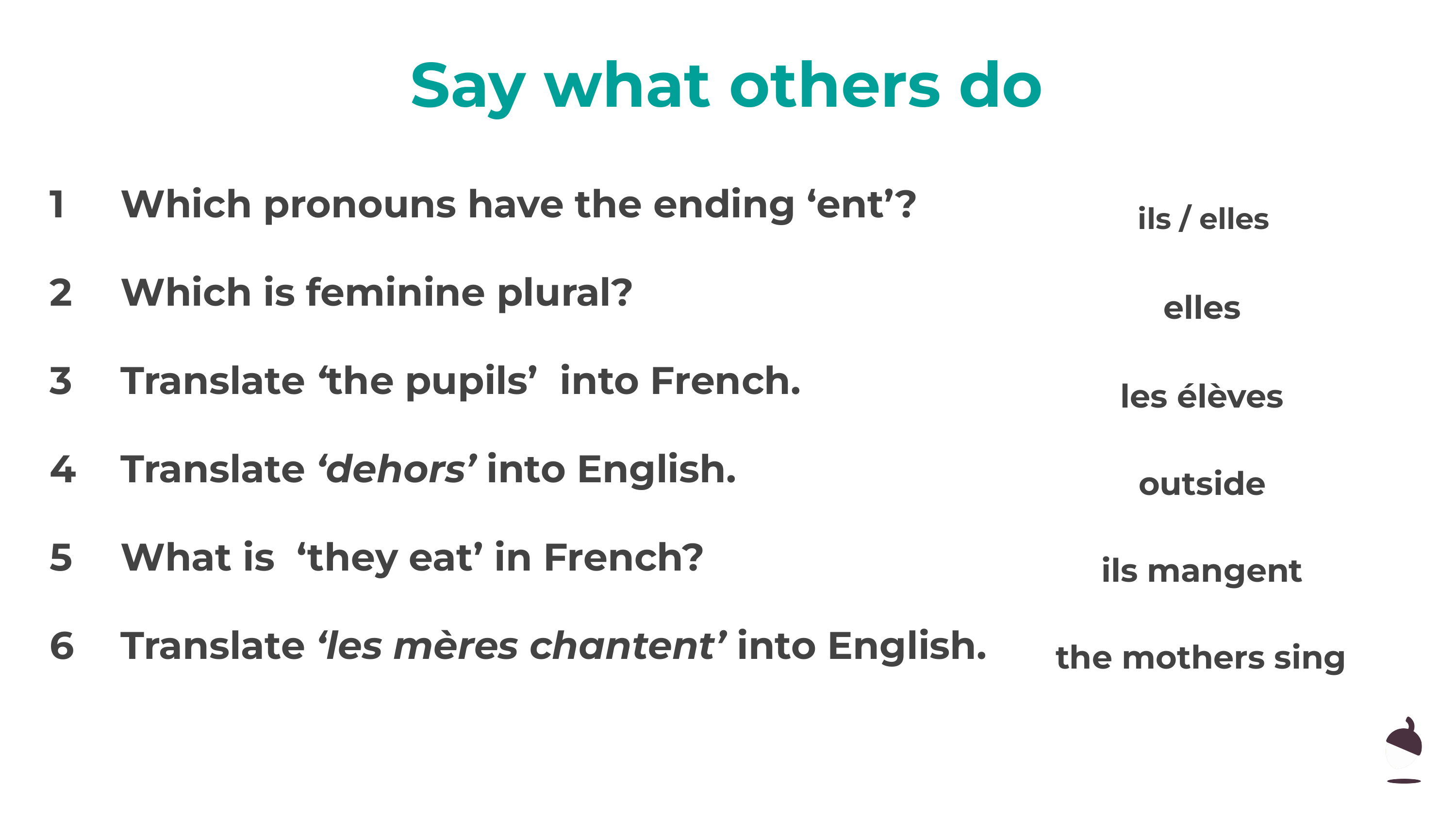

Say what others do
| 1 | Which pronouns have the ending ‘ent’? |  |
| --- | --- | --- |
| 2 | Which is feminine plural? |  |
| 3 | Translate ‘the pupils’ into French. |  |
| 4 | Translate ‘dehors’ into English. |  |
| 5 | What is ‘they eat’ in French? |  |
| 6 | Translate ‘les mères chantent’ into English. |  |
ils / elles
elles
les élèves
outside
ils mangent
the mothers sing